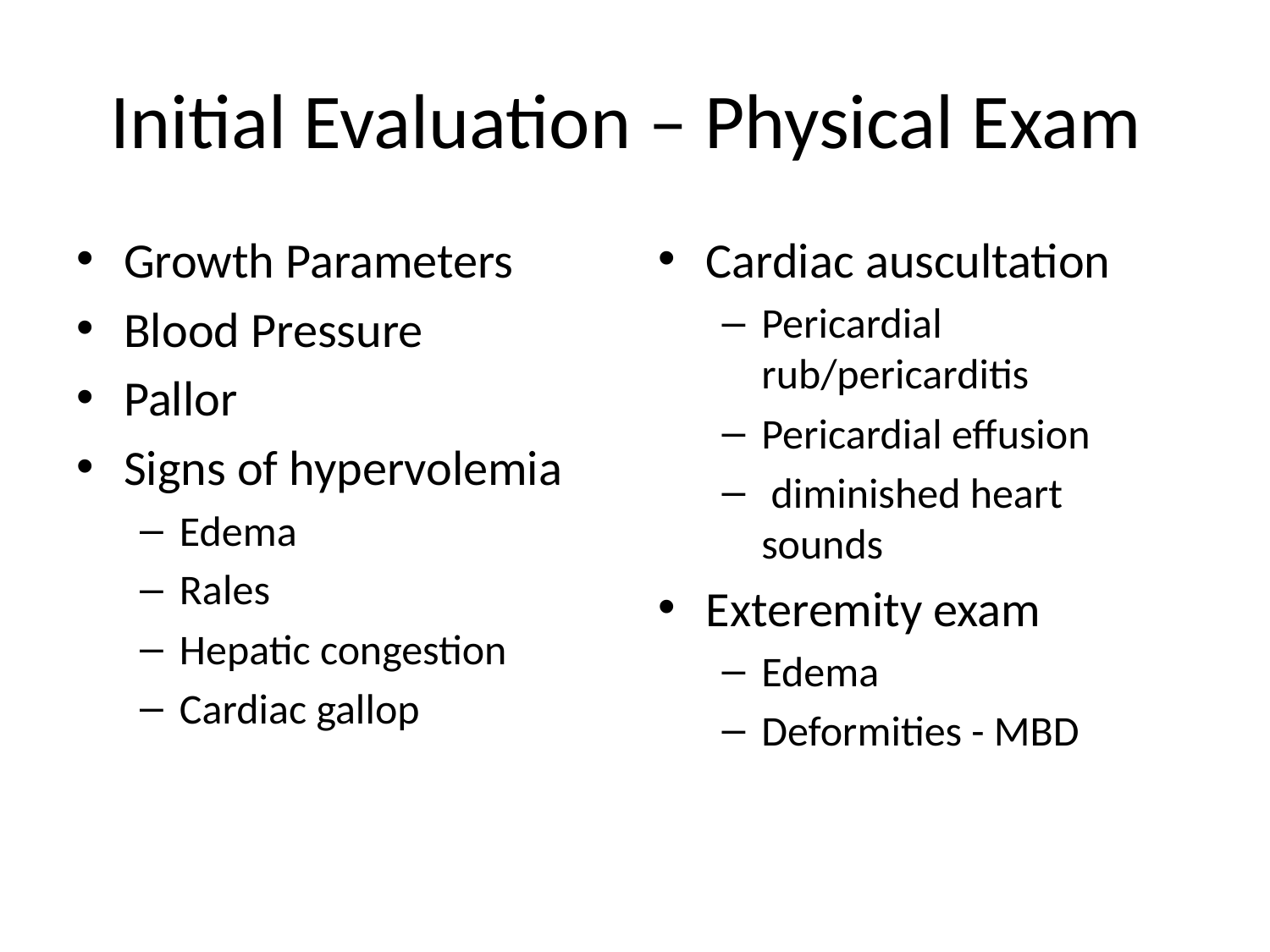

# Initial Evaluation – Physical Exam
Growth Parameters
Blood Pressure
Pallor
Signs of hypervolemia
Edema
Rales
Hepatic congestion
Cardiac gallop

Cardiac auscultation
Pericardial rub/pericarditis
Pericardial effusion
 diminished heart sounds
Exteremity exam
Edema
Deformities - MBD